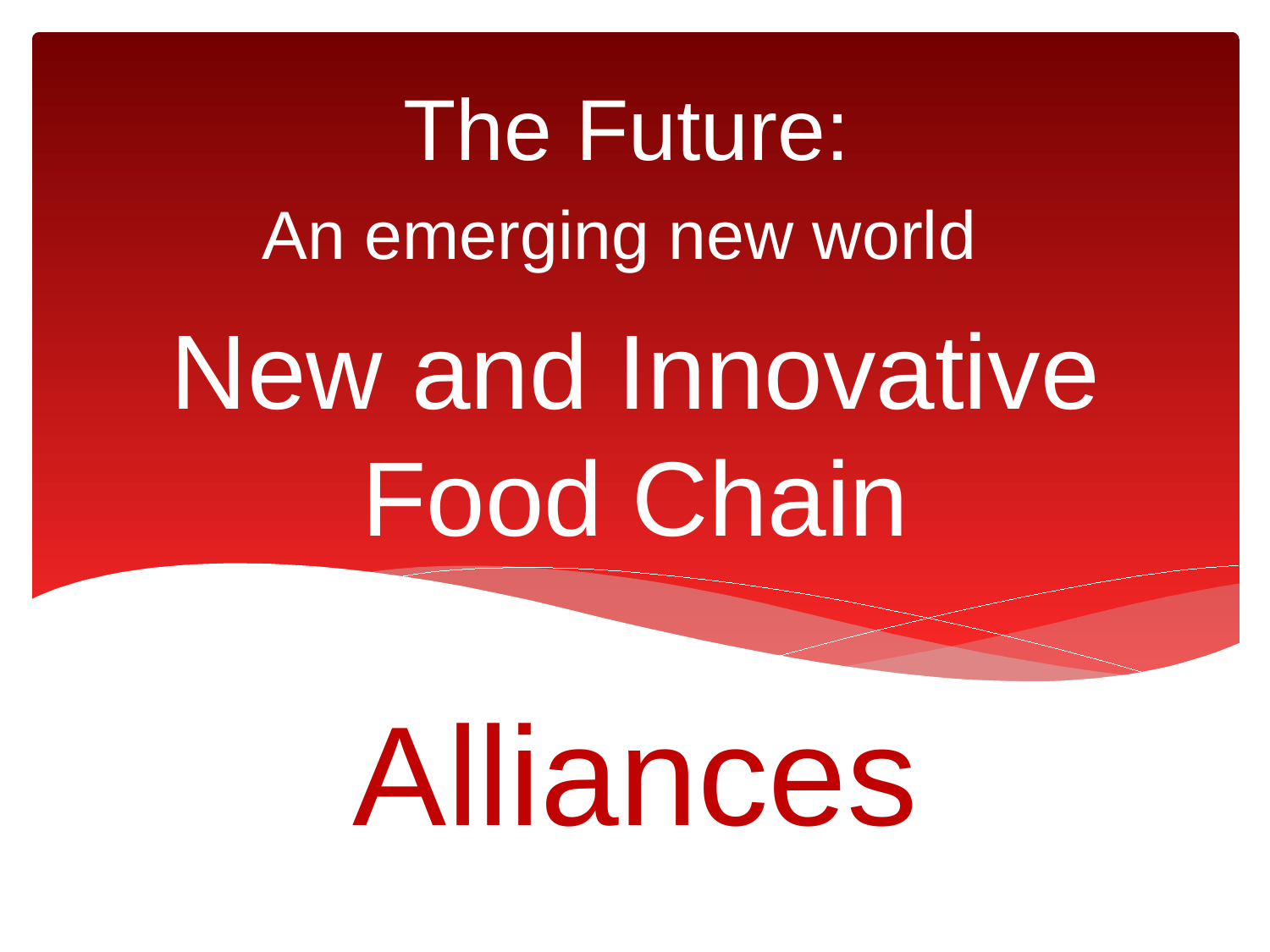

The Future:
An emerging new world
# New and Innovative Food Chain Alliances